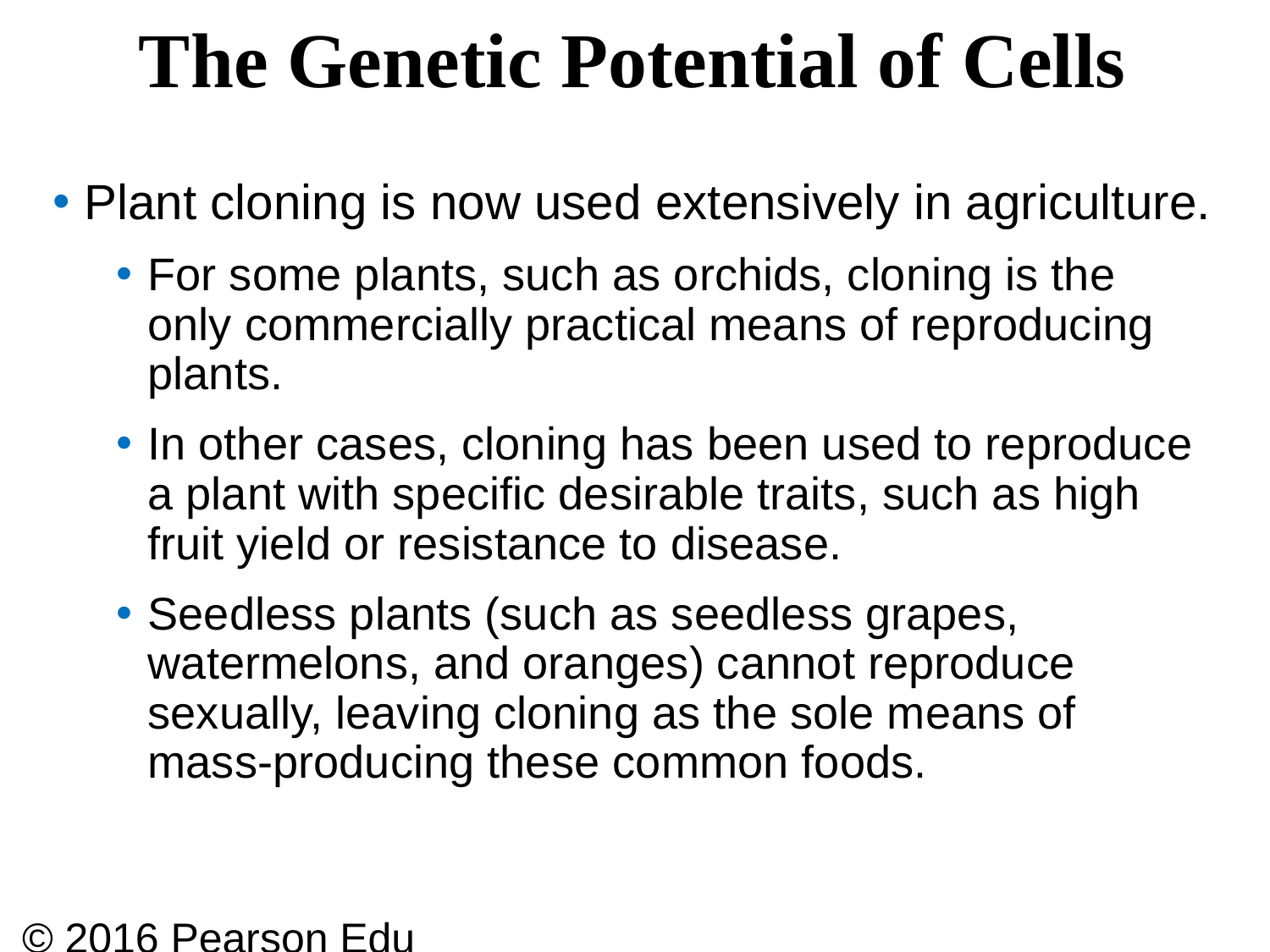

# The Genetic Potential of Cells
Plant cloning is now used extensively in agriculture.
For some plants, such as orchids, cloning is the only commercially practical means of reproducing plants.
In other cases, cloning has been used to reproduce a plant with specific desirable traits, such as high fruit yield or resistance to disease.
Seedless plants (such as seedless grapes, watermelons, and oranges) cannot reproduce sexually, leaving cloning as the sole means of mass-producing these common foods.
© 2016 Pearson Education, Inc.